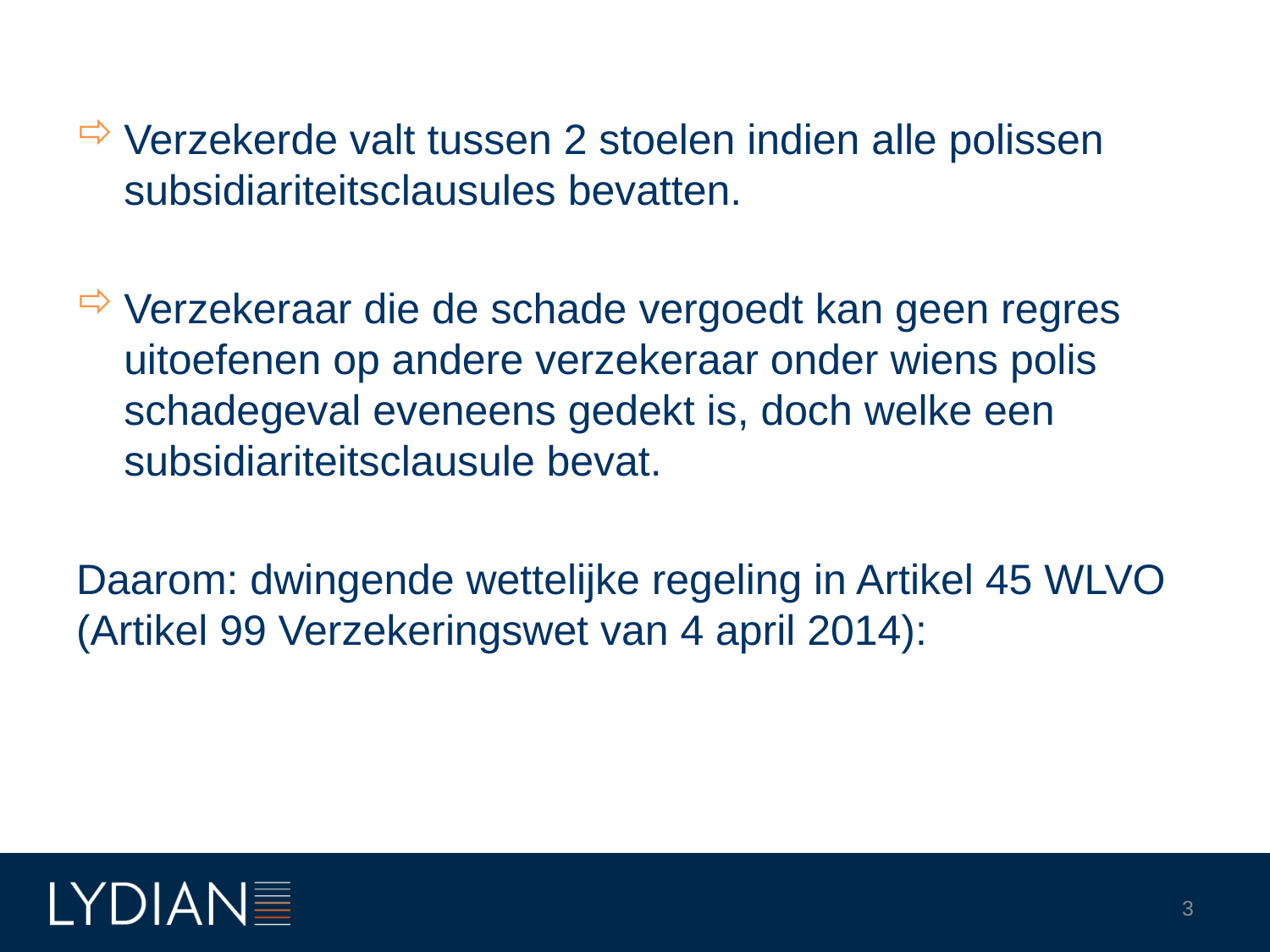

Verzekerde valt tussen 2 stoelen indien alle polissen subsidiariteitsclausules bevatten.

Verzekeraar die de schade vergoedt kan geen regres uitoefenen op andere verzekeraar onder wiens polis schadegeval eveneens gedekt is, doch welke een subsidiariteitsclausule bevat.

Daarom: dwingende wettelijke regeling in Artikel 45 WLVO (Artikel 99 Verzekeringswet van 4 april 2014):

3